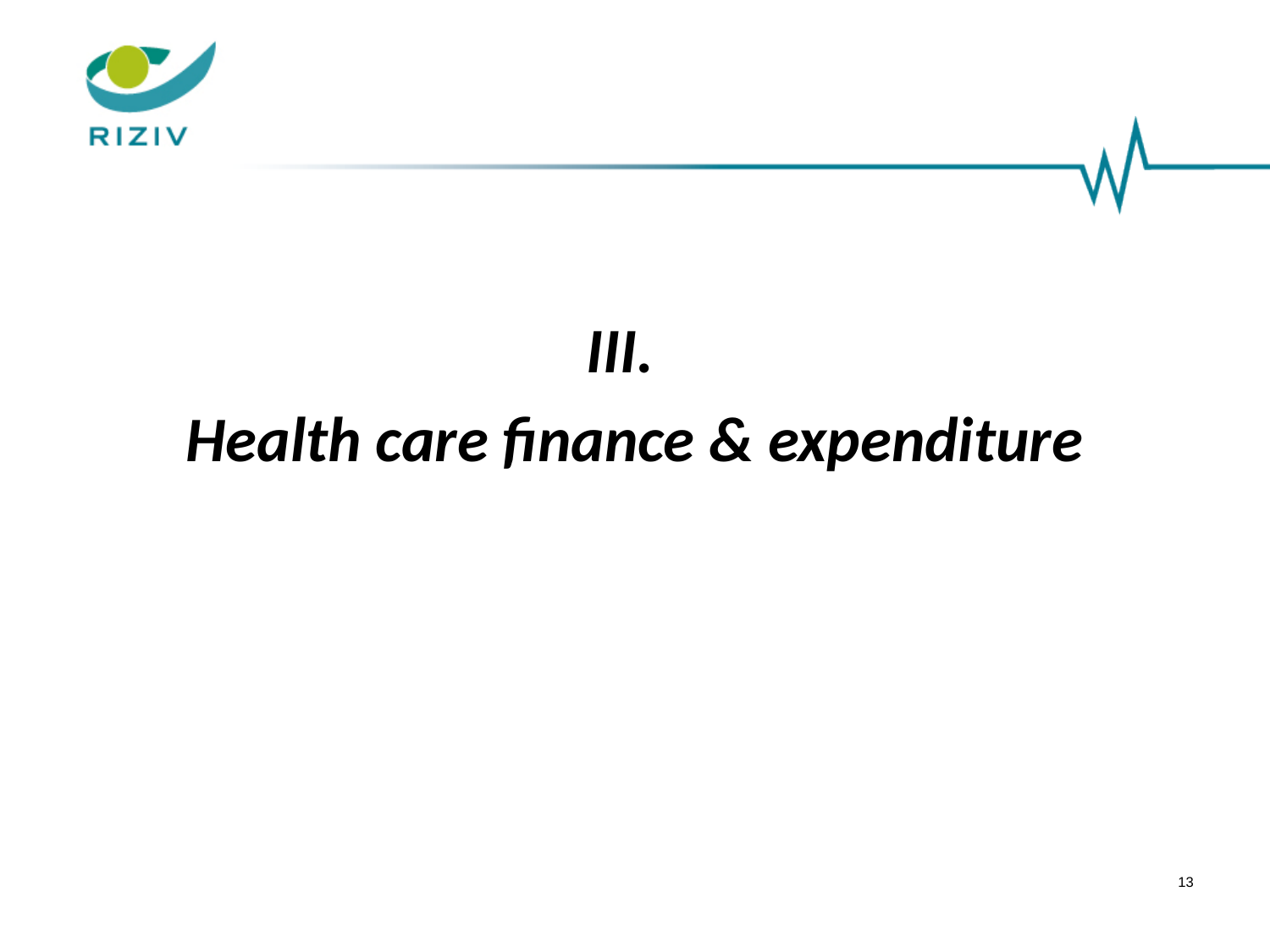

#

III.
Health care finance & expenditure
13